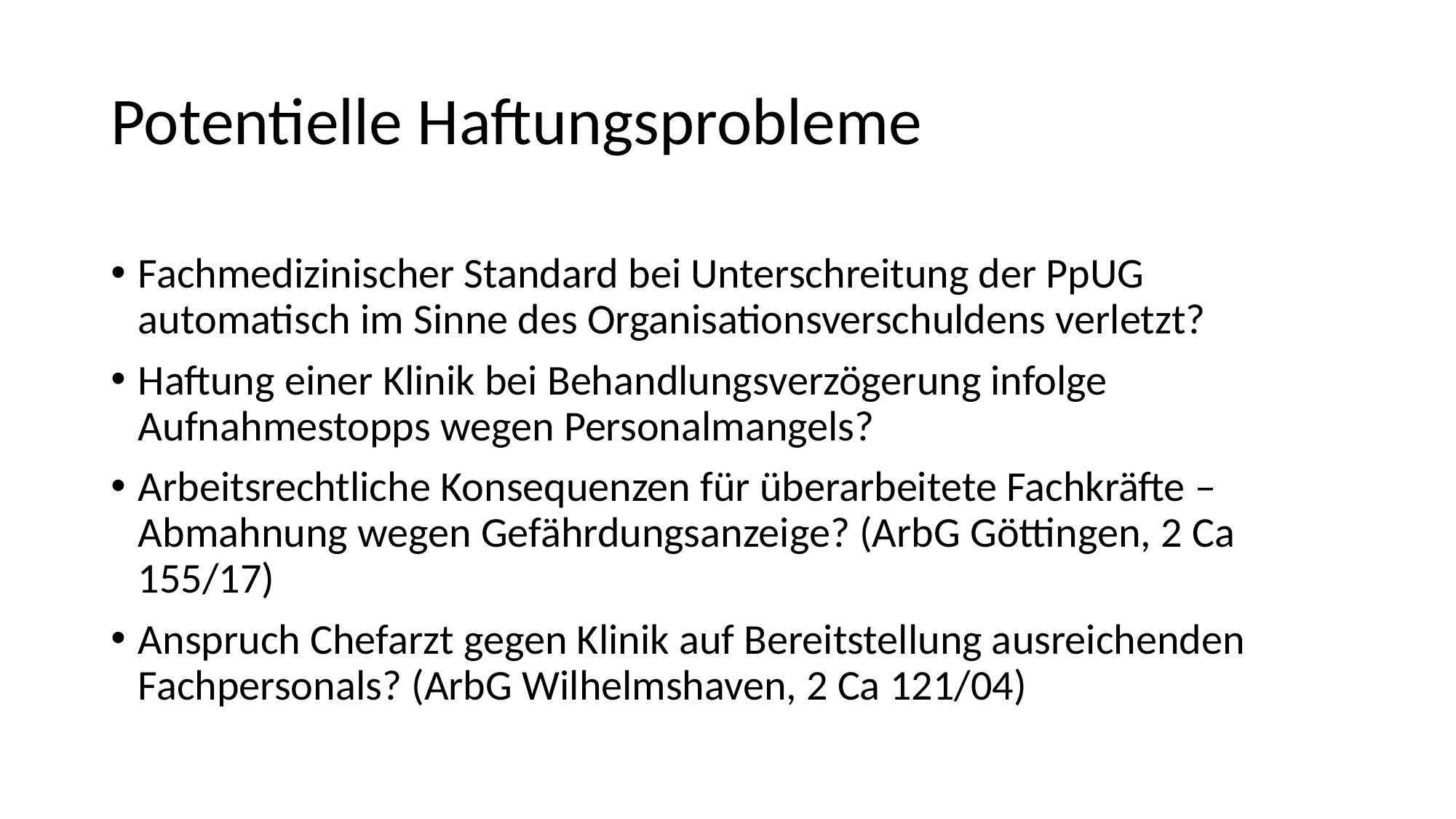

# Potentielle Haftungsprobleme
Fachmedizinischer Standard bei Unterschreitung der PpUG automatisch im Sinne des Organisationsverschuldens verletzt?
Haftung einer Klinik bei Behandlungsverzögerung infolge Aufnahmestopps wegen Personalmangels?
Arbeitsrechtliche Konsequenzen für überarbeitete Fachkräfte – Abmahnung wegen Gefährdungsanzeige? (ArbG Göttingen, 2 Ca 155/17)
Anspruch Chefarzt gegen Klinik auf Bereitstellung ausreichenden Fachpersonals? (ArbG Wilhelmshaven, 2 Ca 121/04)